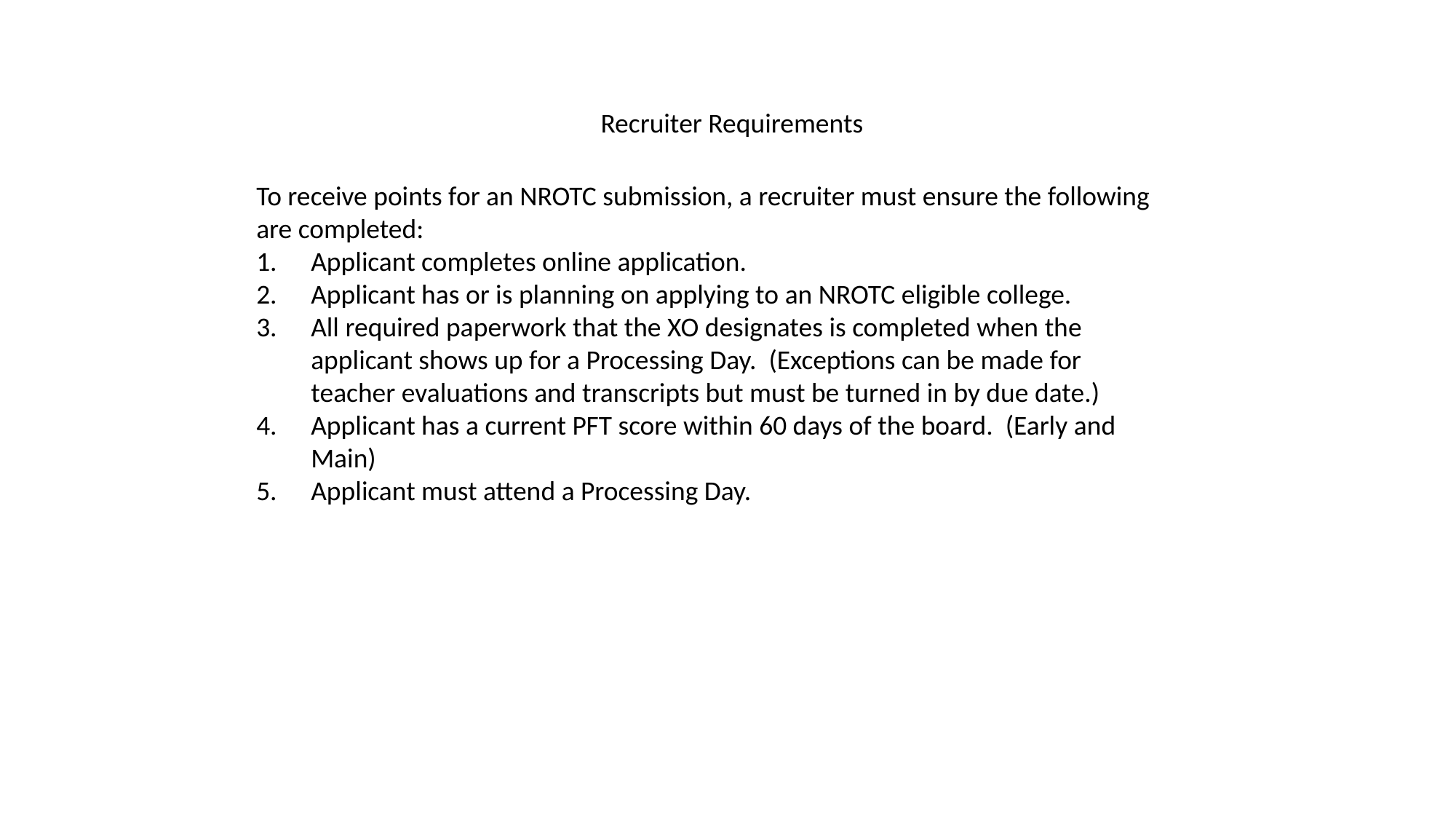

Recruiter Requirements
To receive points for an NROTC submission, a recruiter must ensure the following are completed:
Applicant completes online application.
Applicant has or is planning on applying to an NROTC eligible college.
All required paperwork that the XO designates is completed when the applicant shows up for a Processing Day.  (Exceptions can be made for teacher evaluations and transcripts but must be turned in by due date.)
Applicant has a current PFT score within 60 days of the board.  (Early and Main)
Applicant must attend a Processing Day.